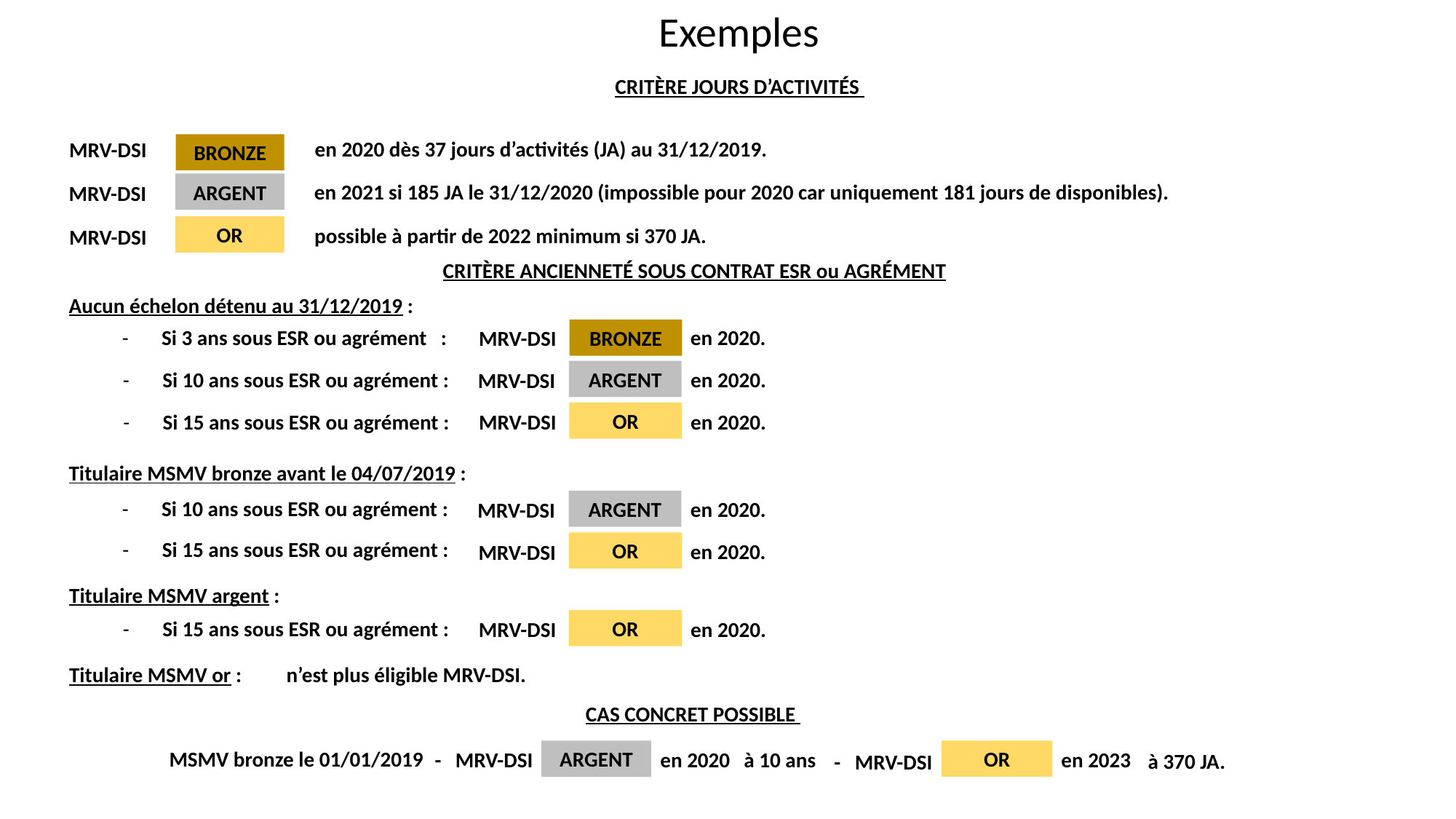

# Exemples
CRITÈRE JOURS D’ACTIVITÉS
en 2020 dès 37 jours d’activités (JA) au 31/12/2019.
MRV-DSI
BRONZE
en 2021 si 185 JA le 31/12/2020 (impossible pour 2020 car uniquement 181 jours de disponibles).
ARGENT
MRV-DSI
OR
possible à partir de 2022 minimum si 370 JA.
MRV-DSI
CRITÈRE ANCIENNETÉ SOUS CONTRAT ESR ou AGRÉMENT
Aucun échelon détenu au 31/12/2019 :
-       Si 3 ans sous ESR ou agrément   :
en 2020.
MRV-DSI
BRONZE
ARGENT
-       Si 10 ans sous ESR ou agrément :
MRV-DSI
en 2020.
OR
-       Si 15 ans sous ESR ou agrément :
en 2020.
MRV-DSI
Titulaire MSMV bronze avant le 04/07/2019 :
-       Si 10 ans sous ESR ou agrément :
ARGENT
MRV-DSI
en 2020.
-       Si 15 ans sous ESR ou agrément :
OR
en 2020.
MRV-DSI
Titulaire MSMV argent :
OR
-       Si 15 ans sous ESR ou agrément :
en 2020.
MRV-DSI
 n’est plus éligible MRV-DSI.
Titulaire MSMV or :
CAS CONCRET POSSIBLE
MSMV bronze le 01/01/2019
OR
en 2023
à 370 JA.
-   MRV-DSI
ARGENT
-   MRV-DSI
en 2020
à 10 ans